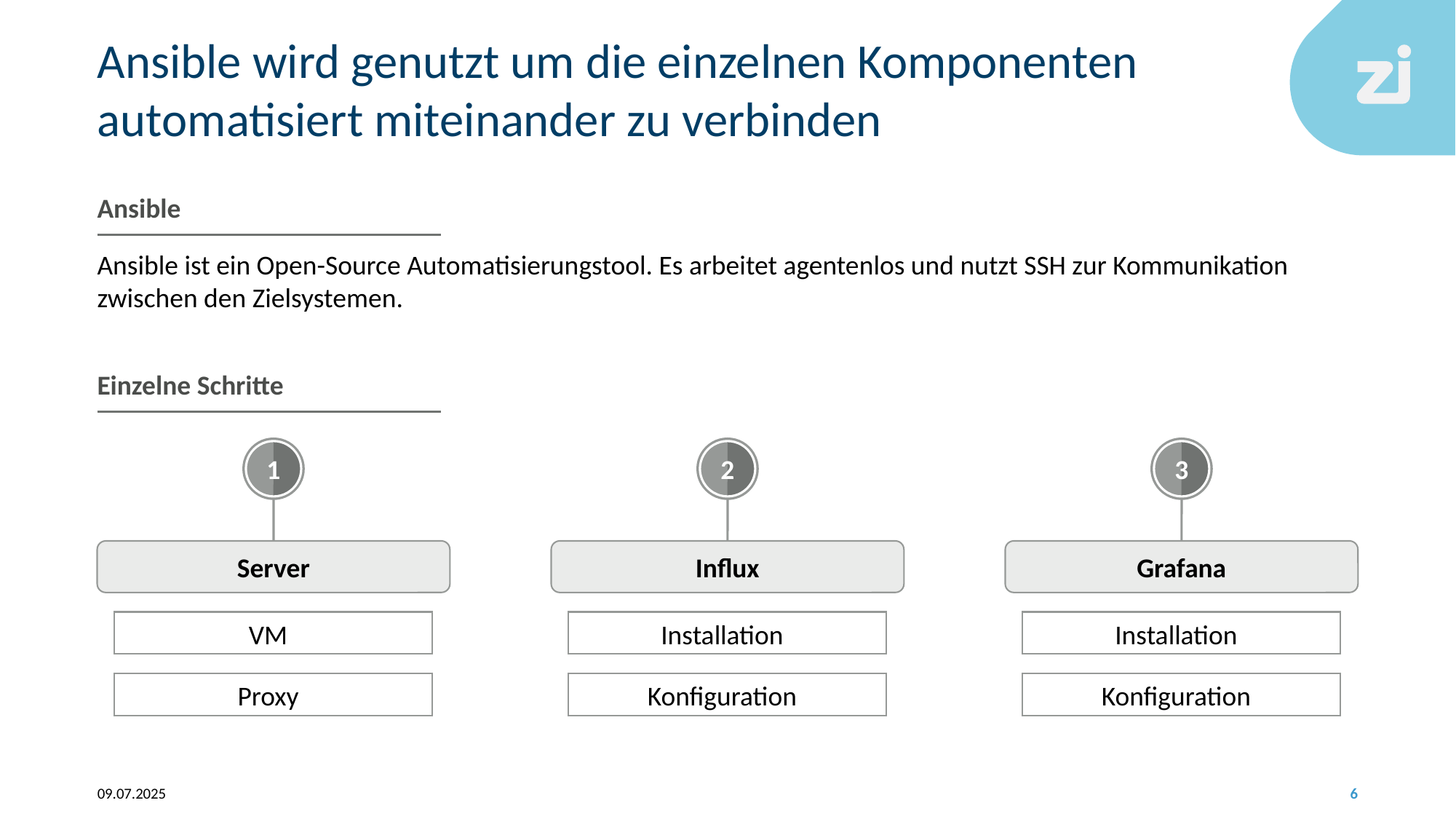

# Ansible wird genutzt um die einzelnen Komponenten automatisiert miteinander zu verbinden
Ansible
Ansible ist ein Open-Source Automatisierungstool. Es arbeitet agentenlos und nutzt SSH zur Kommunikation zwischen den Zielsystemen.
Einzelne Schritte

1
Server
VM
Proxy

2
Influx
Installation
Konfiguration

3
Grafana
Installation
Konfiguration
09.07.2025

6